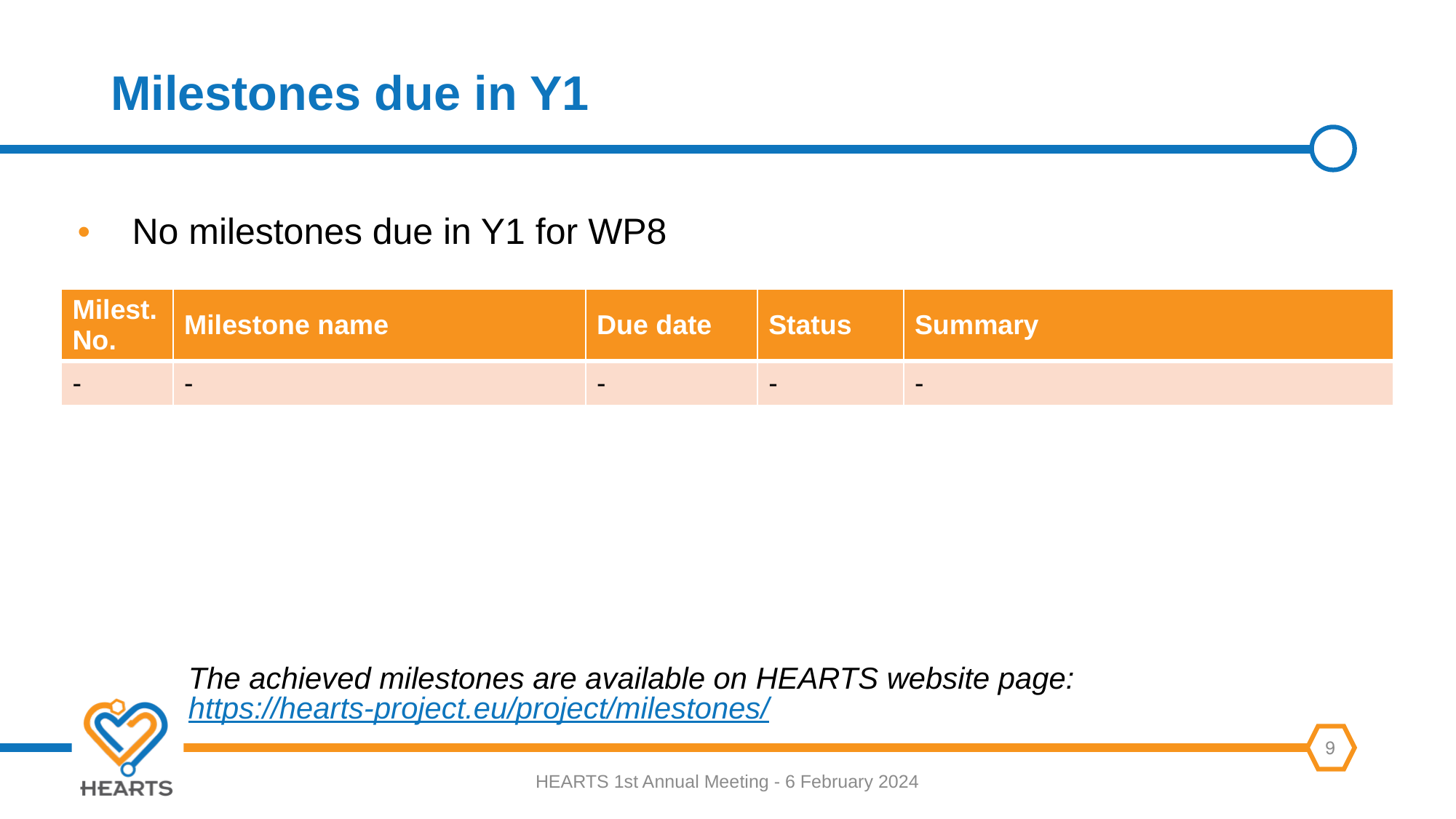

# Milestones due in Y1
No milestones due in Y1 for WP8

| Milest. No. | Milestone name | Due date | Status | Summary |
| --- | --- | --- | --- | --- |
| - | - | - | - | - |
The achieved milestones are available on HEARTS website page:
https://hearts-project.eu/project/milestones/
HEARTS 1st Annual Meeting - 6 February 2024